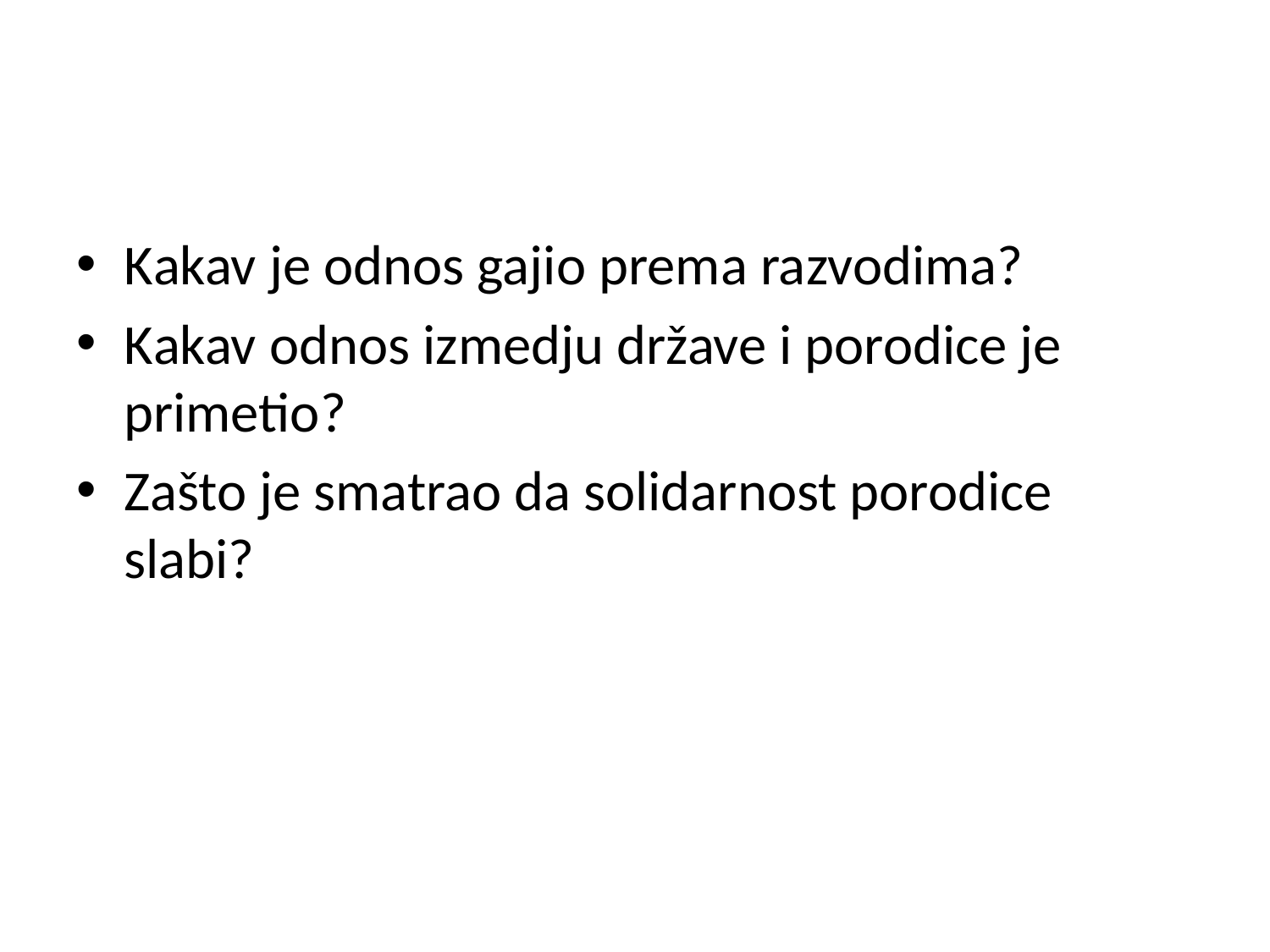

#
Kakav je odnos gajio prema razvodima?
Kakav odnos izmedju države i porodice je primetio?
Zašto je smatrao da solidarnost porodice slabi?